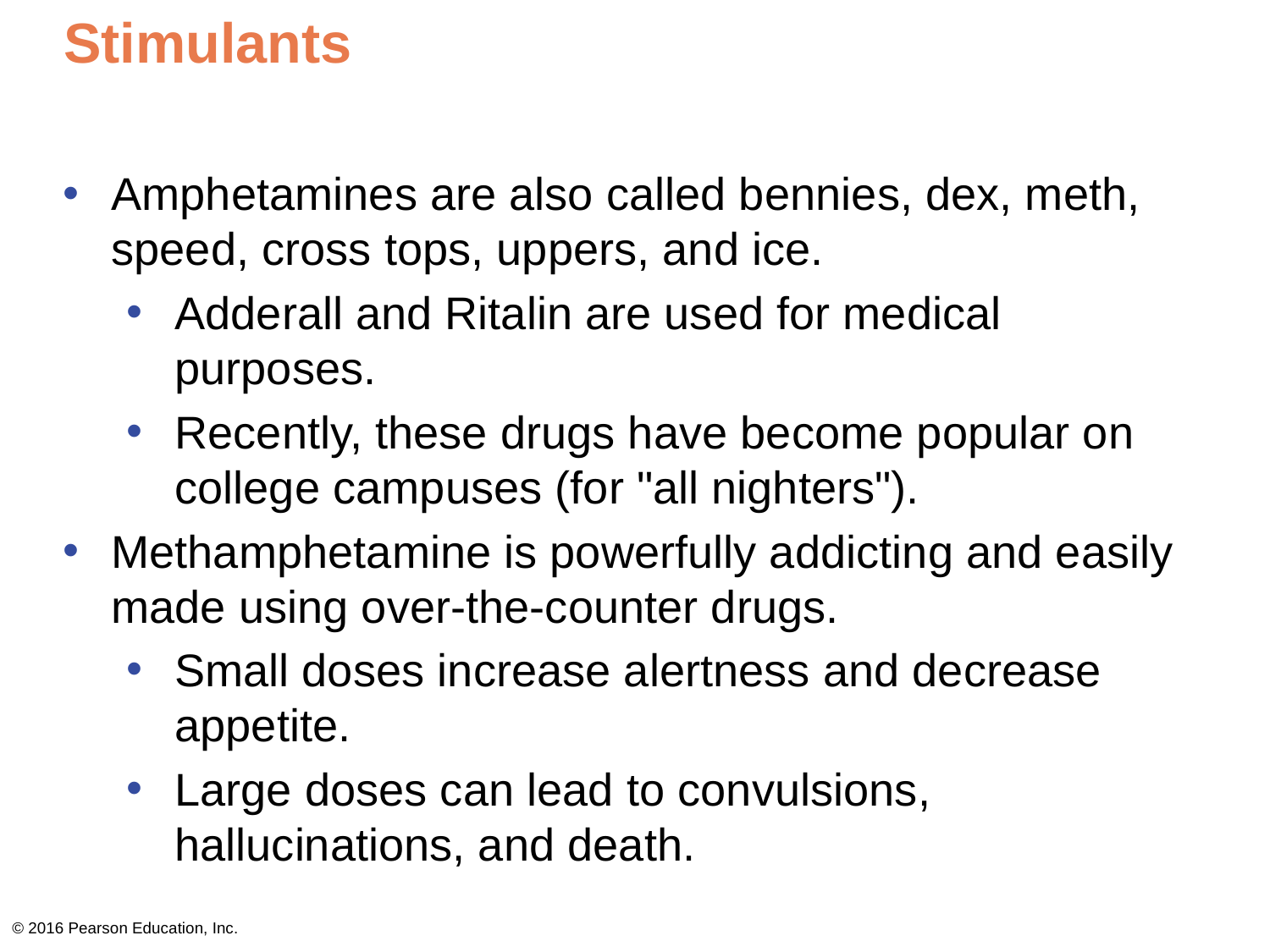

# Stimulants
Amphetamines are also called bennies, dex, meth, speed, cross tops, uppers, and ice.
Adderall and Ritalin are used for medical purposes.
Recently, these drugs have become popular on college campuses (for "all nighters").
Methamphetamine is powerfully addicting and easily made using over-the-counter drugs.
Small doses increase alertness and decrease appetite.
Large doses can lead to convulsions, hallucinations, and death.
© 2016 Pearson Education, Inc.